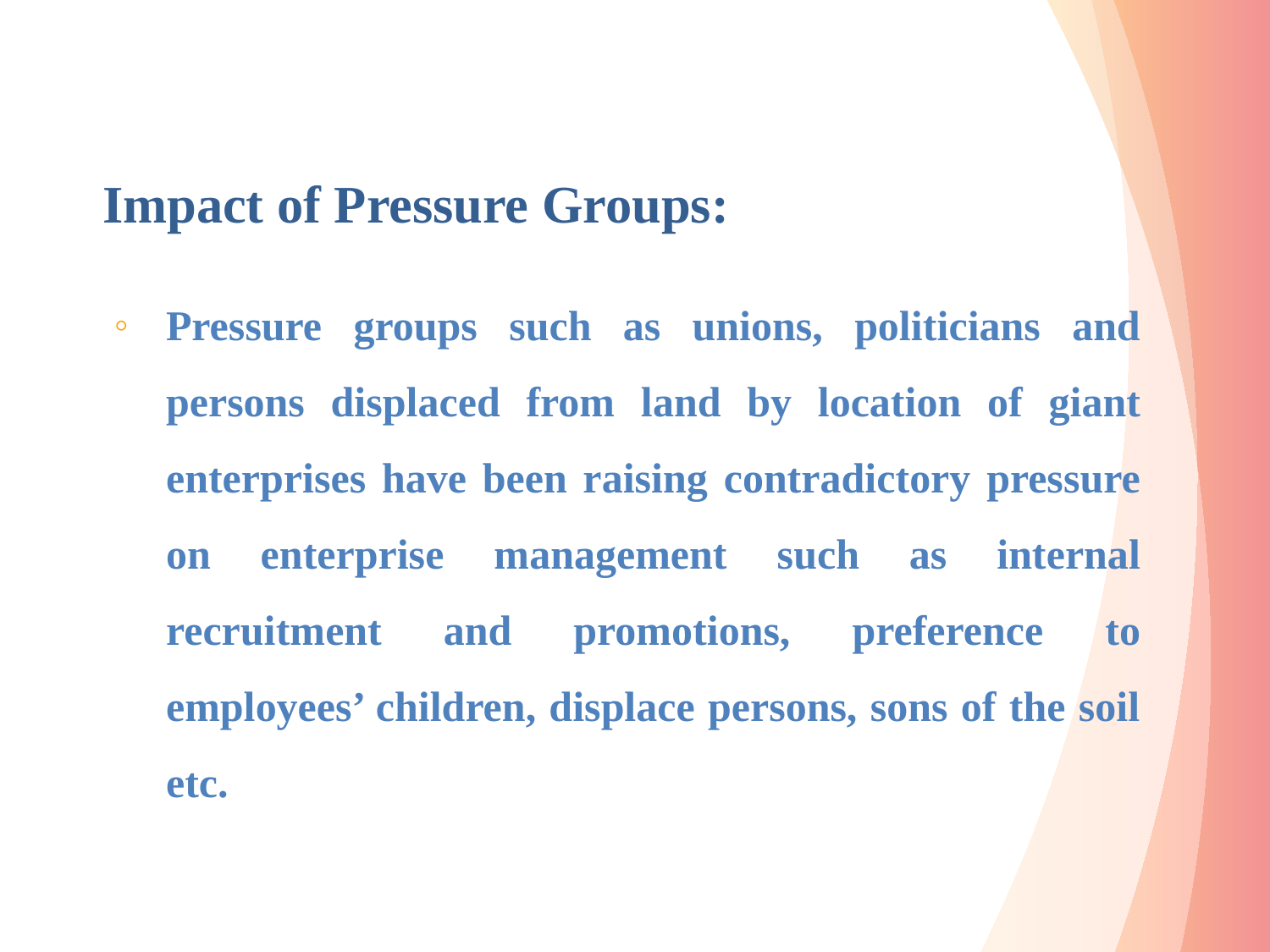

# Impact of Pressure Groups:
Pressure groups such as unions, politicians and persons displaced from land by location of giant enterprises have been raising contradictory pressure on enterprise management such as internal recruitment and promotions, preference to employees’ children, displace persons, sons of the soil etc.